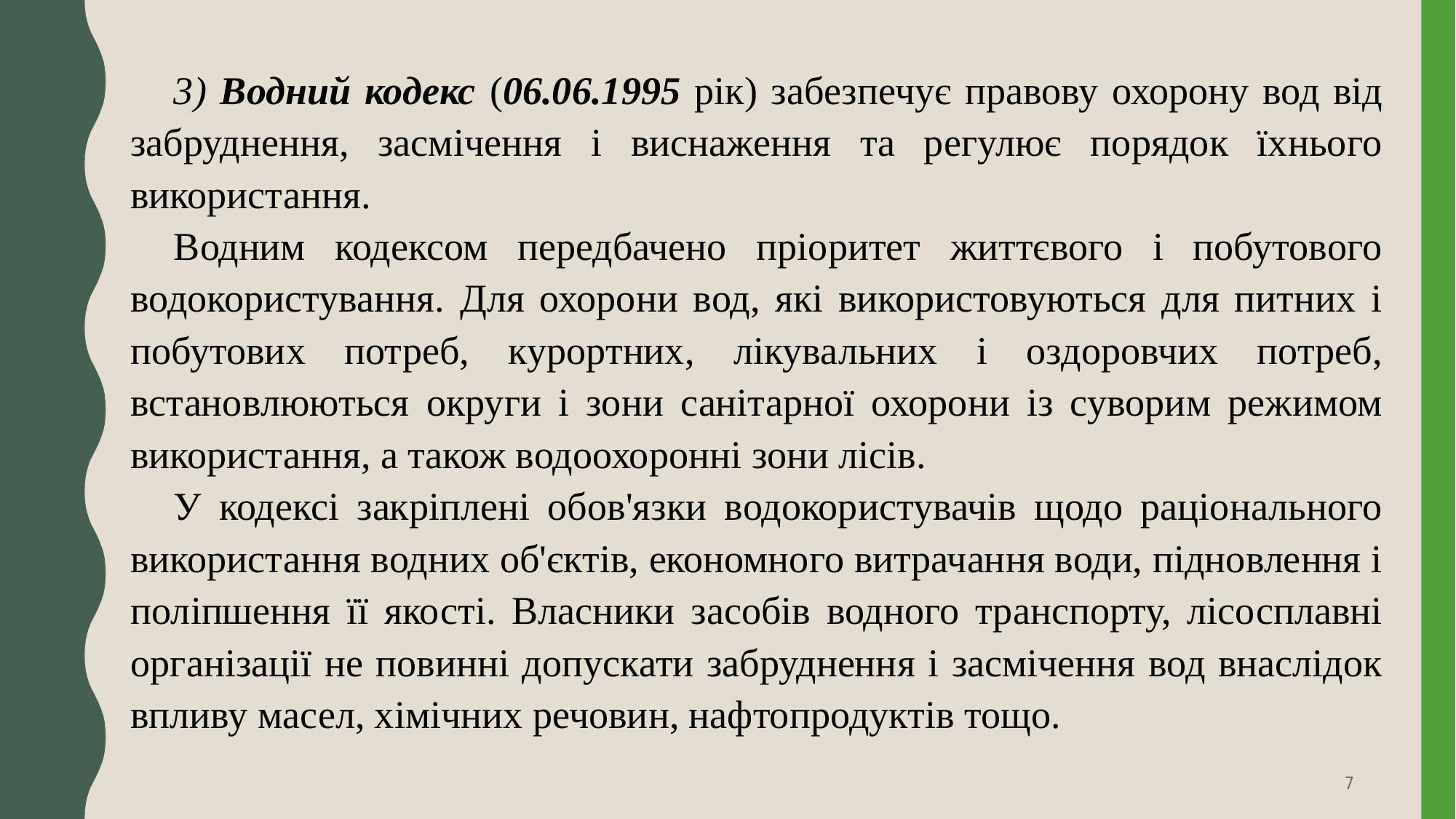

3) Водний кодекс (06.06.1995 рік) забезпечує правову охорону вод від забруднення, засмічення і виснаження та регулює порядок їхнього використання.
Водним кодексом передбачено пріоритет життєвого і побутового водокористування. Для охорони вод, які використовуються для питних і побутових потреб, курортних, лікувальних і оздоровчих потреб, встановлюються округи і зони санітарної охорони із суворим режимом використання, а також водоохоронні зони лісів.
У кодексі закріплені обов'язки водокористувачів щодо раціонального використання водних об'єктів, економного витрачання води, підновлення і поліпшення її якості. Власники засобів водного транспорту, лісосплавні організації не повинні допускати забруднення і засмічення вод внаслідок впливу масел, хімічних речовин, нафтопродуктів тощо.
7